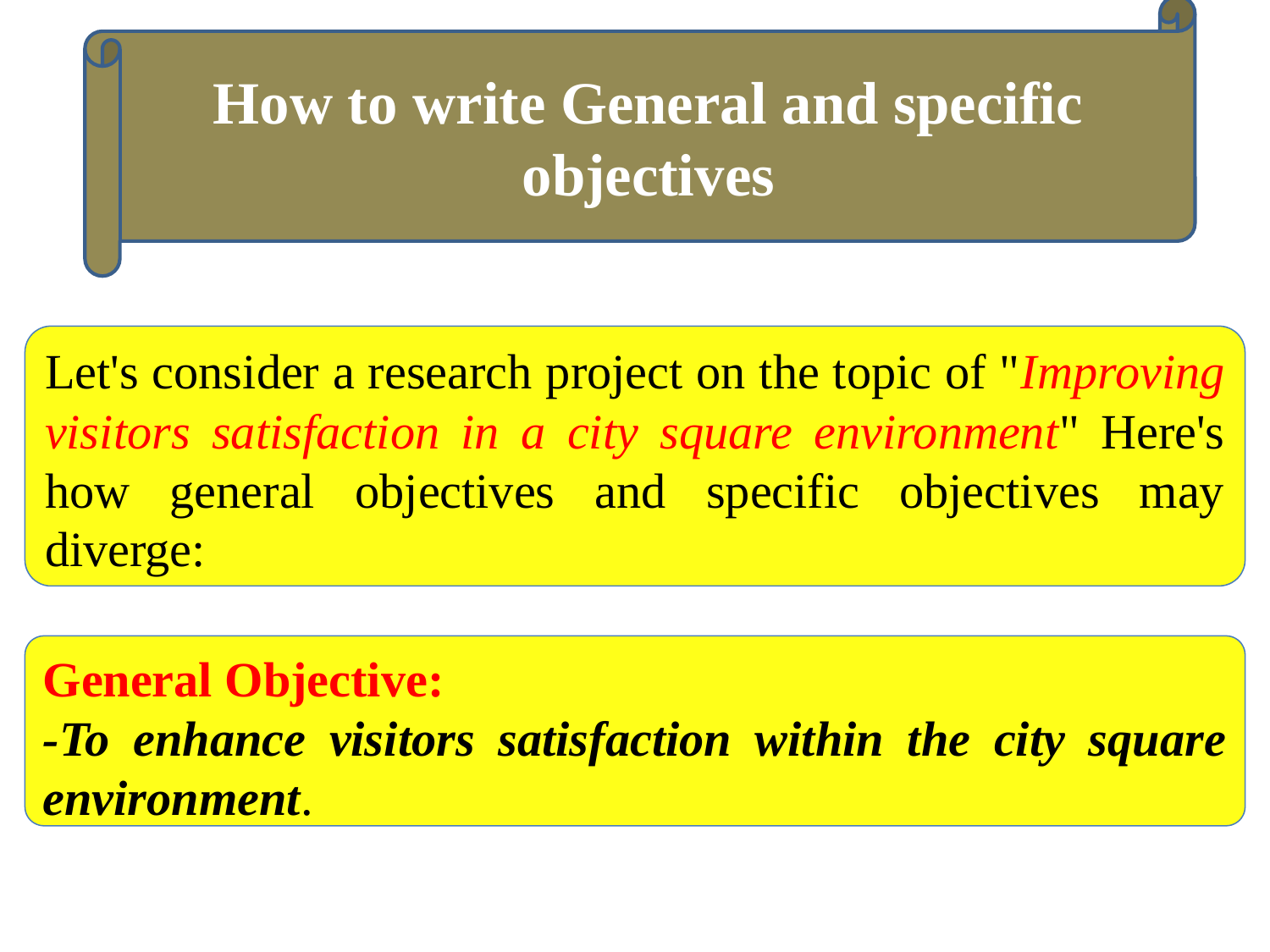

How to write General and specific objectives
Let's consider a research project on the topic of "Improving visitors satisfaction in a city square environment" Here's how general objectives and specific objectives may diverge:
General Objective:
-To enhance visitors satisfaction within the city square environment.